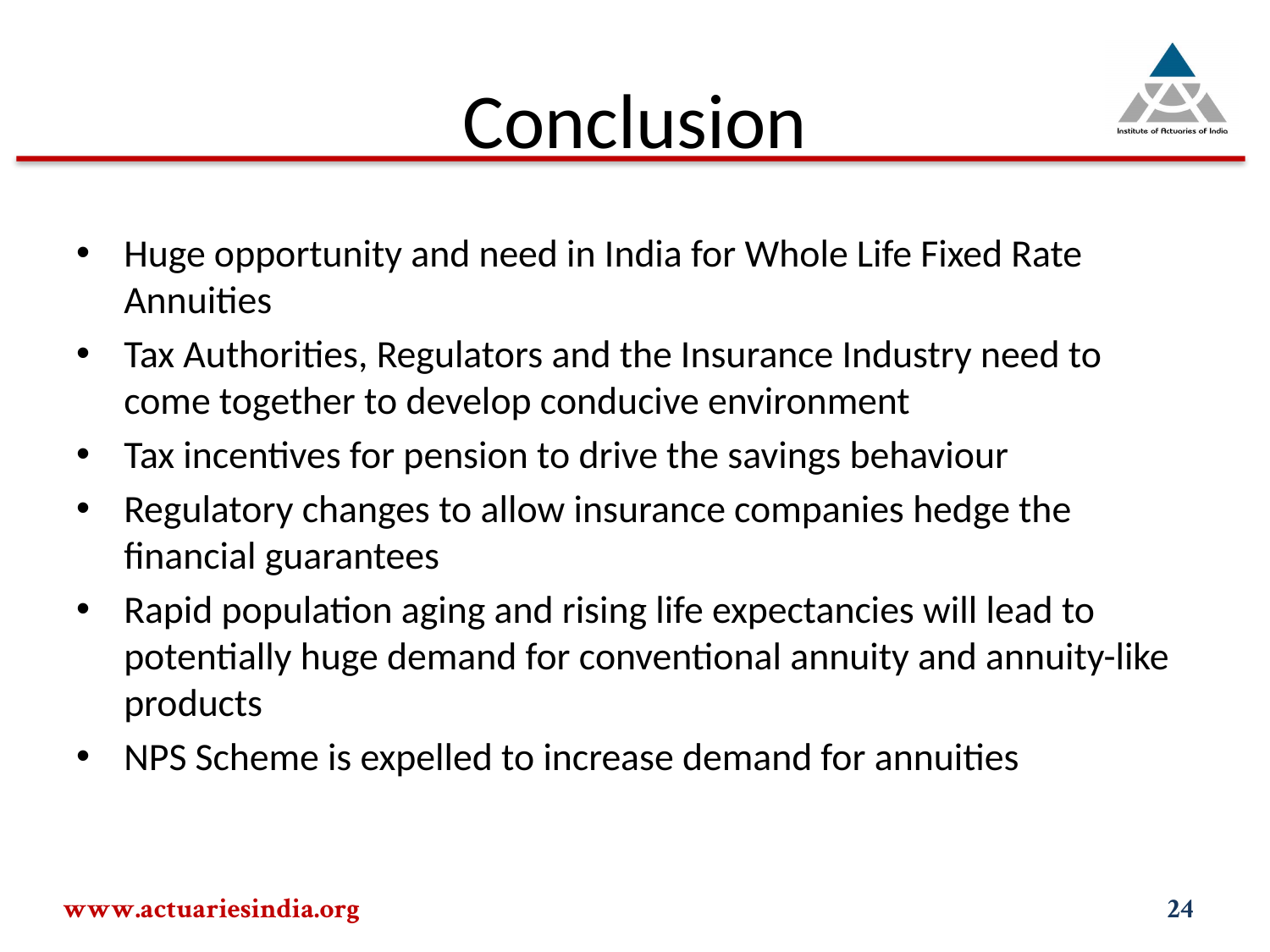

# Conclusion
Huge opportunity and need in India for Whole Life Fixed Rate Annuities
Tax Authorities, Regulators and the Insurance Industry need to come together to develop conducive environment
Tax incentives for pension to drive the savings behaviour
Regulatory changes to allow insurance companies hedge the financial guarantees
Rapid population aging and rising life expectancies will lead to potentially huge demand for conventional annuity and annuity-like products
NPS Scheme is expelled to increase demand for annuities
www.actuariesindia.org
24